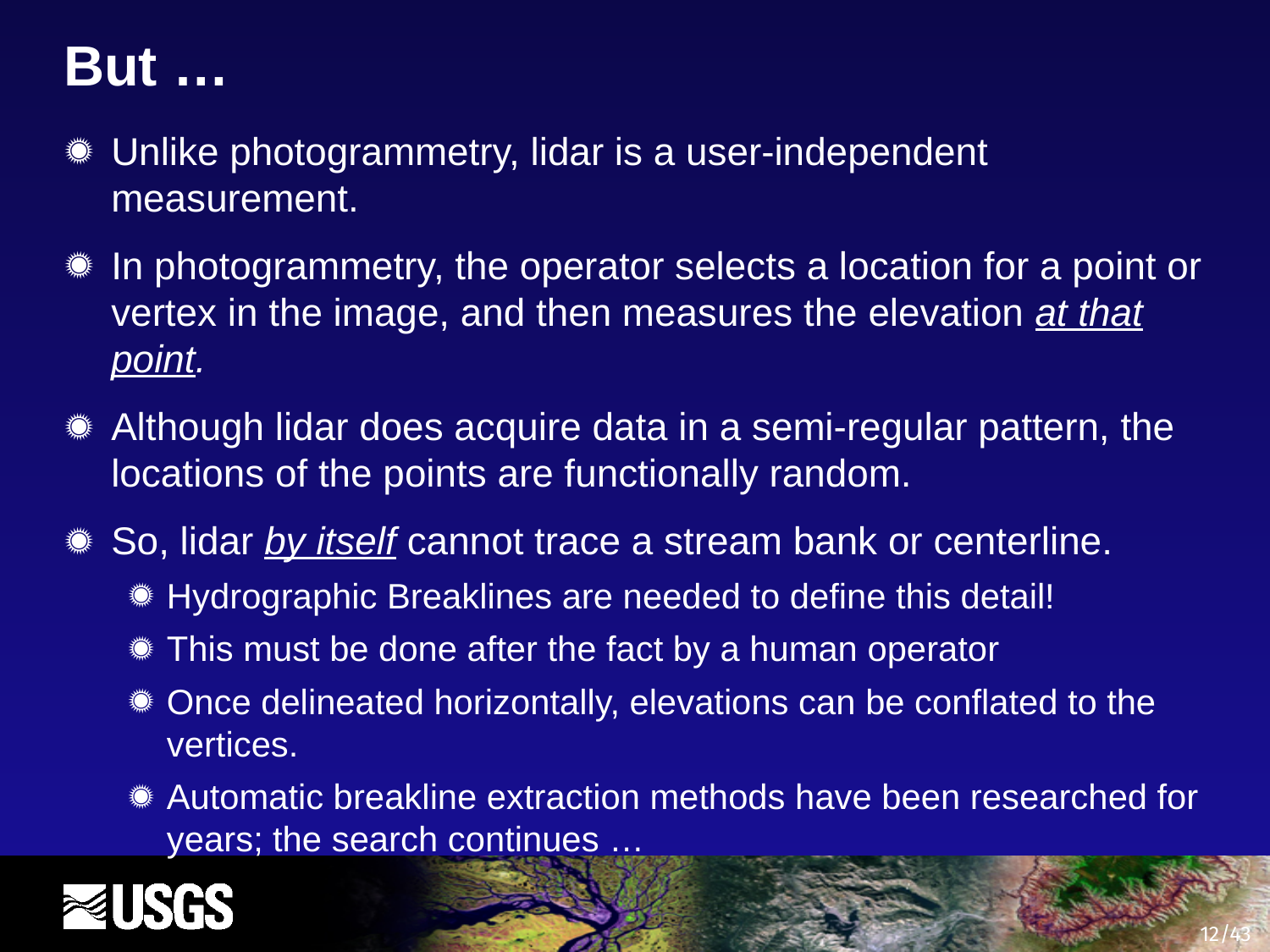

# But …
Unlike photogrammetry, lidar is a user-independent measurement.
In photogrammetry, the operator selects a location for a point or vertex in the image, and then measures the elevation at that point.
Although lidar does acquire data in a semi-regular pattern, the locations of the points are functionally random.
So, lidar by itself cannot trace a stream bank or centerline.
Hydrographic Breaklines are needed to define this detail!
This must be done after the fact by a human operator
Once delineated horizontally, elevations can be conflated to the vertices.
Automatic breakline extraction methods have been researched for years; the search continues …